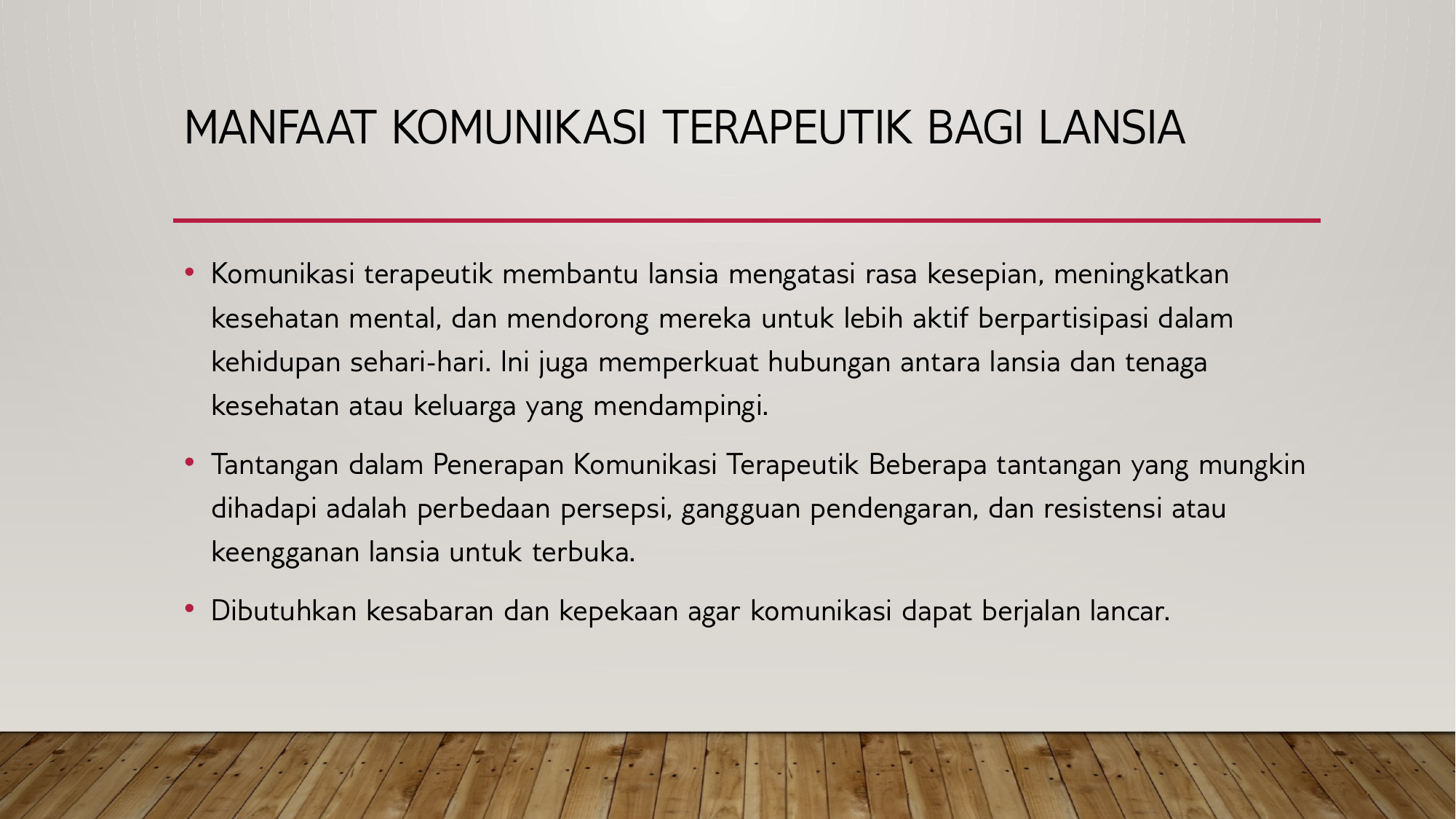

# Manfaat Komunikasi Terapeutik bagi Lansia
Komunikasi terapeutik membantu lansia mengatasi rasa kesepian, meningkatkan kesehatan mental, dan mendorong mereka untuk lebih aktif berpartisipasi dalam kehidupan sehari-hari. Ini juga memperkuat hubungan antara lansia dan tenaga kesehatan atau keluarga yang mendampingi.
Tantangan dalam Penerapan Komunikasi Terapeutik Beberapa tantangan yang mungkin dihadapi adalah perbedaan persepsi, gangguan pendengaran, dan resistensi atau keengganan lansia untuk terbuka.
Dibutuhkan kesabaran dan kepekaan agar komunikasi dapat berjalan lancar.